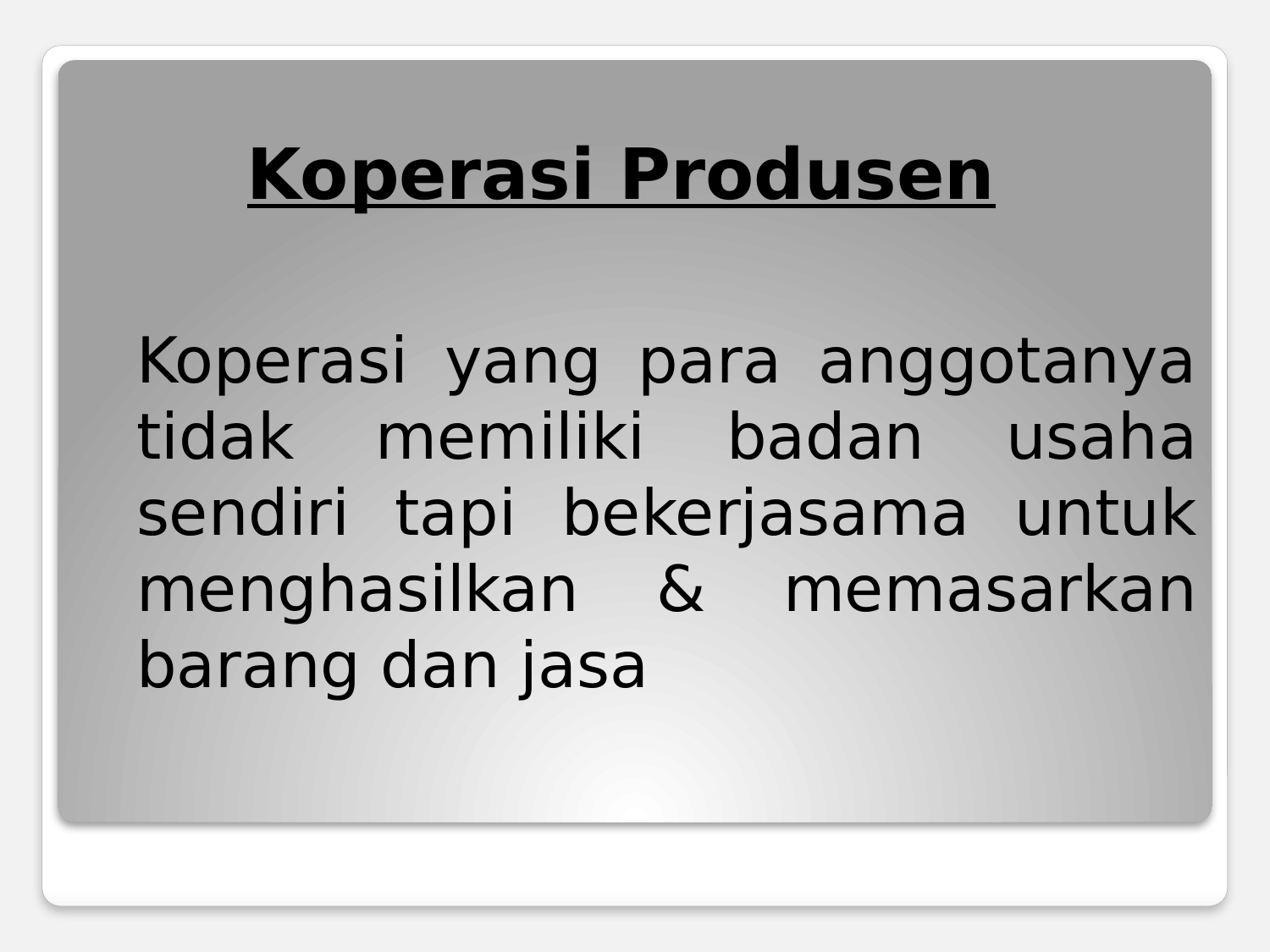

# Koperasi Produsen
	Koperasi yang para anggotanya tidak memiliki badan usaha sendiri tapi bekerjasama untuk menghasilkan & memasarkan barang dan jasa